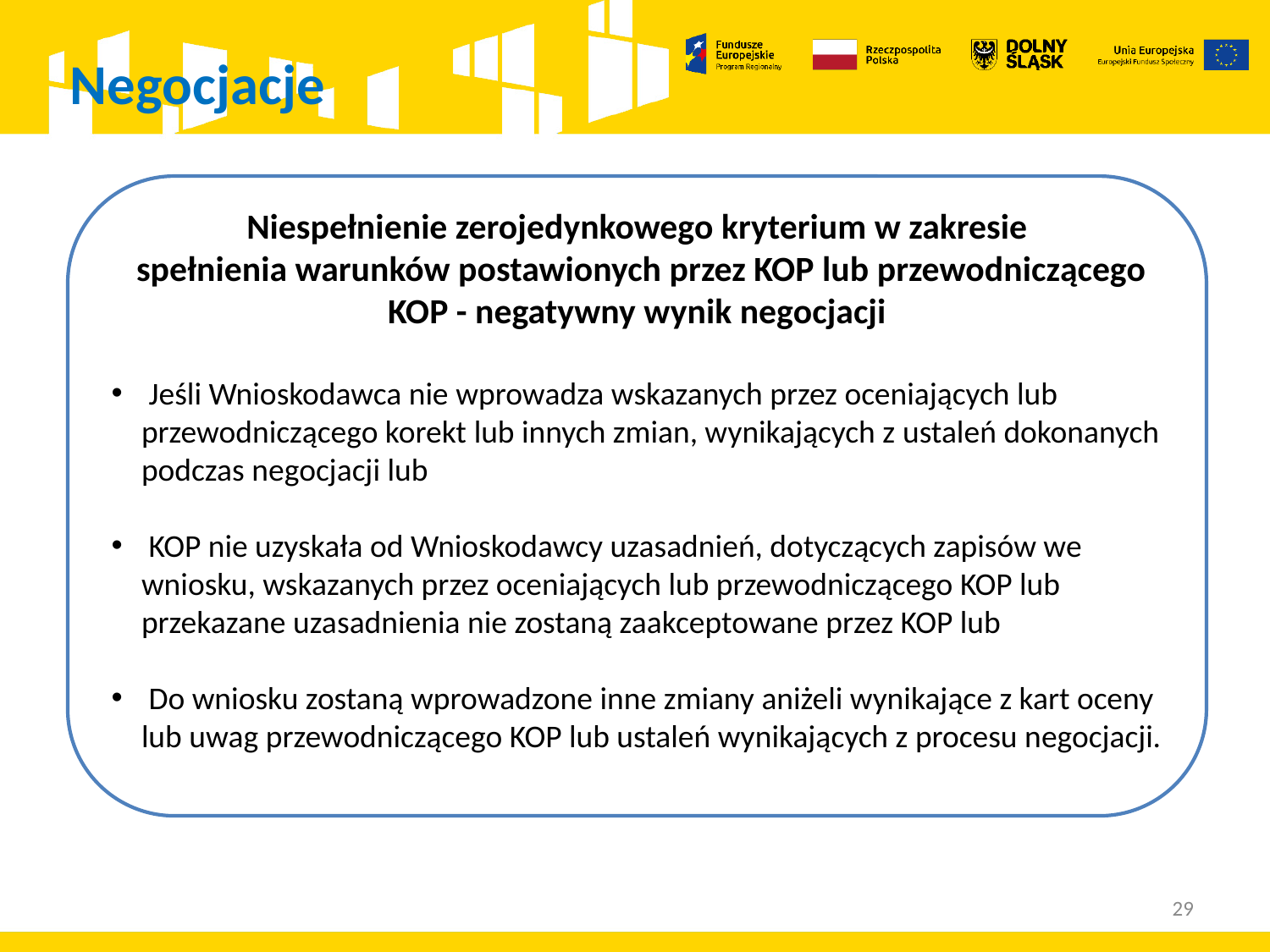

# Negocjacje

Niespełnienie zerojedynkowego kryterium w zakresie
 spełnienia warunków postawionych przez KOP lub przewodniczącego KOP - negatywny wynik negocjacji

 Jeśli Wnioskodawca nie wprowadza wskazanych przez oceniających lub przewodniczącego korekt lub innych zmian, wynikających z ustaleń dokonanych podczas negocjacji lub

 KOP nie uzyskała od Wnioskodawcy uzasadnień, dotyczących zapisów we wniosku, wskazanych przez oceniających lub przewodniczącego KOP lub przekazane uzasadnienia nie zostaną zaakceptowane przez KOP lub

 Do wniosku zostaną wprowadzone inne zmiany aniżeli wynikające z kart oceny lub uwag przewodniczącego KOP lub ustaleń wynikających z procesu negocjacji.

29